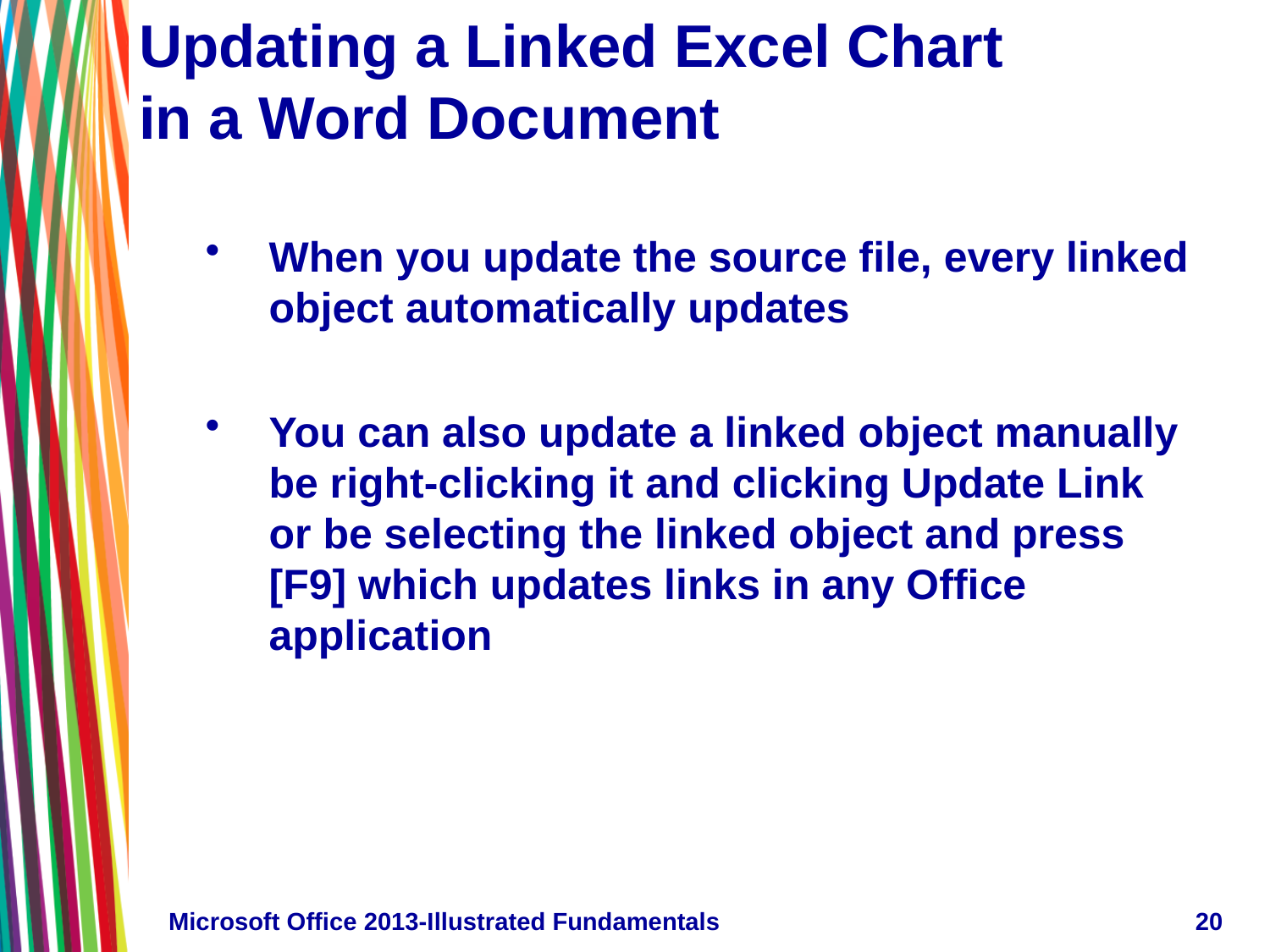

# Updating a Linked Excel Chart in a Word Document
When you update the source file, every linked object automatically updates
You can also update a linked object manually be right-clicking it and clicking Update Link or be selecting the linked object and press [F9] which updates links in any Office application

Microsoft Office 2013-Illustrated Fundamentals
20